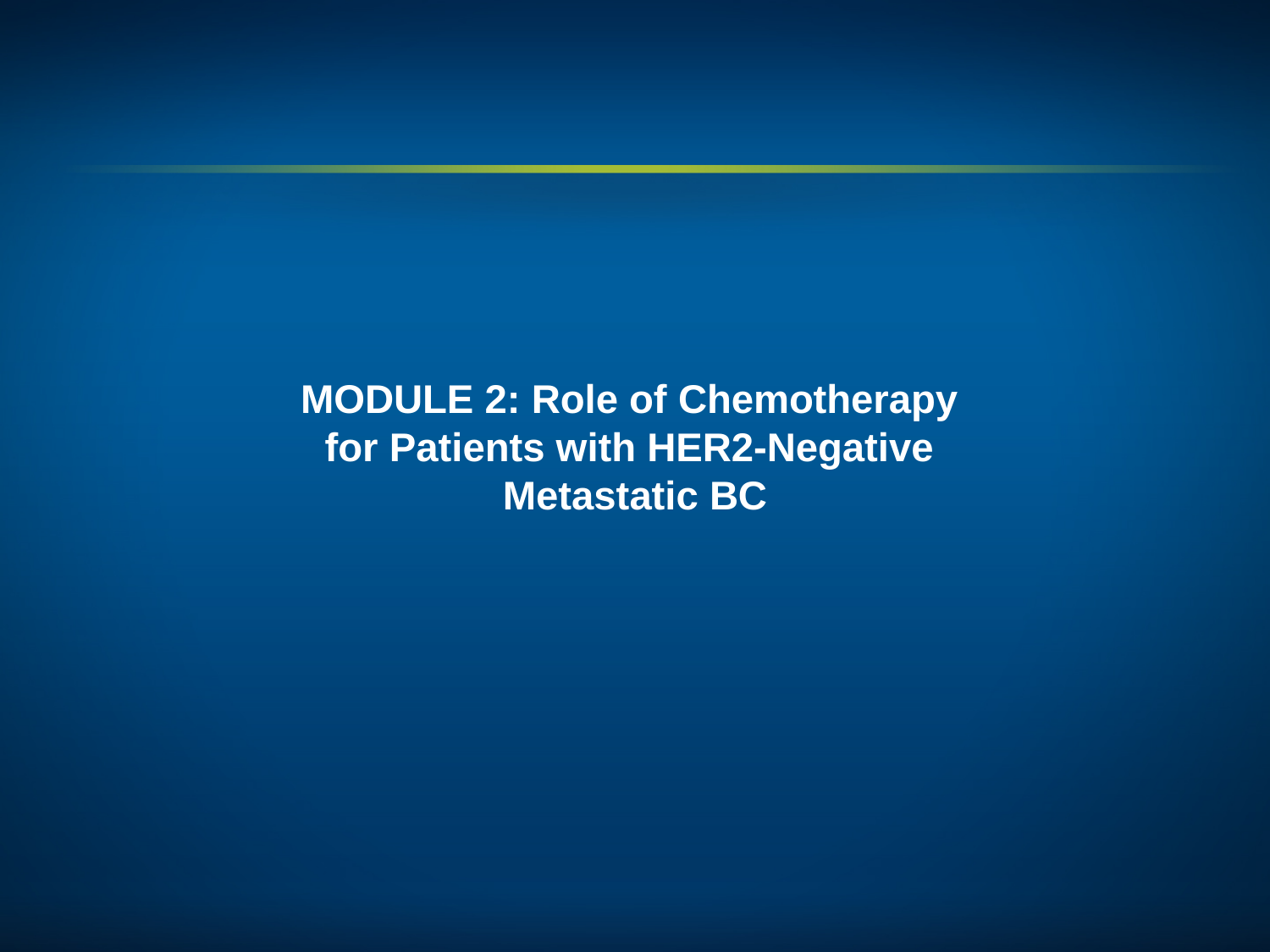

# MODULE 2: Role of Chemotherapy for Patients with HER2-Negative Metastatic BC